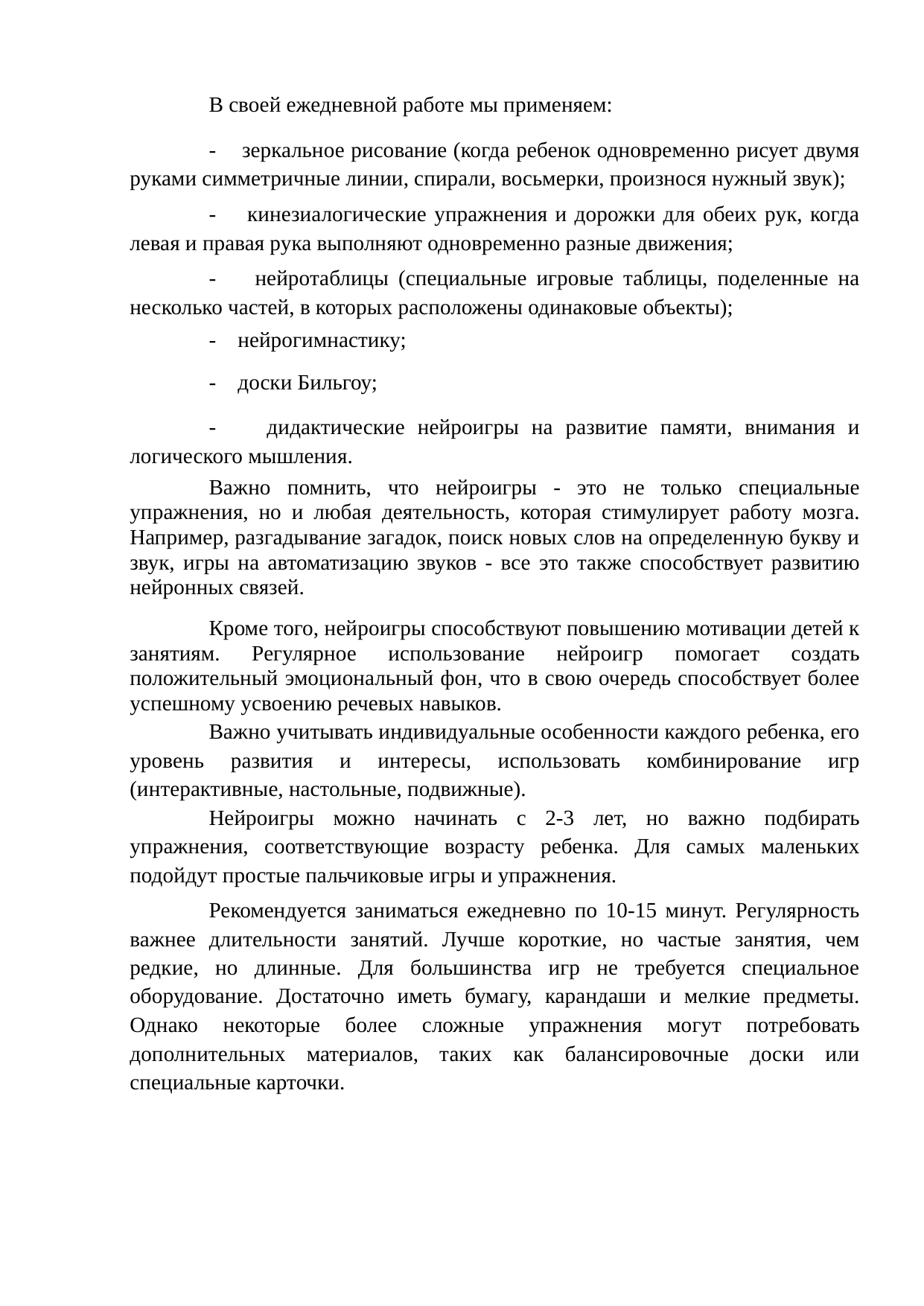

В своей ежедневной работе мы применяем:
-    зеркальное рисование (когда ребенок одновременно рисует двумя руками симметричные линии, спирали, восьмерки, произнося нужный звук);
-    кинезиалогические упражнения и дорожки для обеих рук, когда левая и правая рука выполняют одновременно разные движения;
-    нейротаблицы (специальные игровые таблицы, поделенные на несколько частей, в которых расположены одинаковые объекты);
-    нейрогимнастику;
-    доски Бильгоу;
-    дидактические нейроигры на развитие памяти, внимания и логического мышления.
Важно помнить, что нейроигры - это не только специальные упражнения, но и любая деятельность, которая стимулирует работу мозга. Например, разгадывание загадок, поиск новых слов на определенную букву и звук, игры на автоматизацию звуков - все это также способствует развитию нейронных связей.
Кроме того, нейроигры способствуют повышению мотивации детей к занятиям. Регулярное использование нейроигр помогает создать положительный эмоциональный фон, что в свою очередь способствует более успешному усвоению речевых навыков.
Важно учитывать индивидуальные особенности каждого ребенка, его уровень развития и интересы, использовать комбинирование игр (интерактивные, настольные, подвижные).
Нейроигры можно начинать с 2-3 лет, но важно подбирать упражнения, соответствующие возрасту ребенка. Для самых маленьких подойдут простые пальчиковые игры и упражнения.
Рекомендуется заниматься ежедневно по 10-15 минут. Регулярность важнее длительности занятий. Лучше короткие, но частые занятия, чем редкие, но длинные. Для большинства игр не требуется специальное оборудование. Достаточно иметь бумагу, карандаши и мелкие предметы. Однако некоторые более сложные упражнения могут потребовать дополнительных материалов, таких как балансировочные доски или специальные карточки.